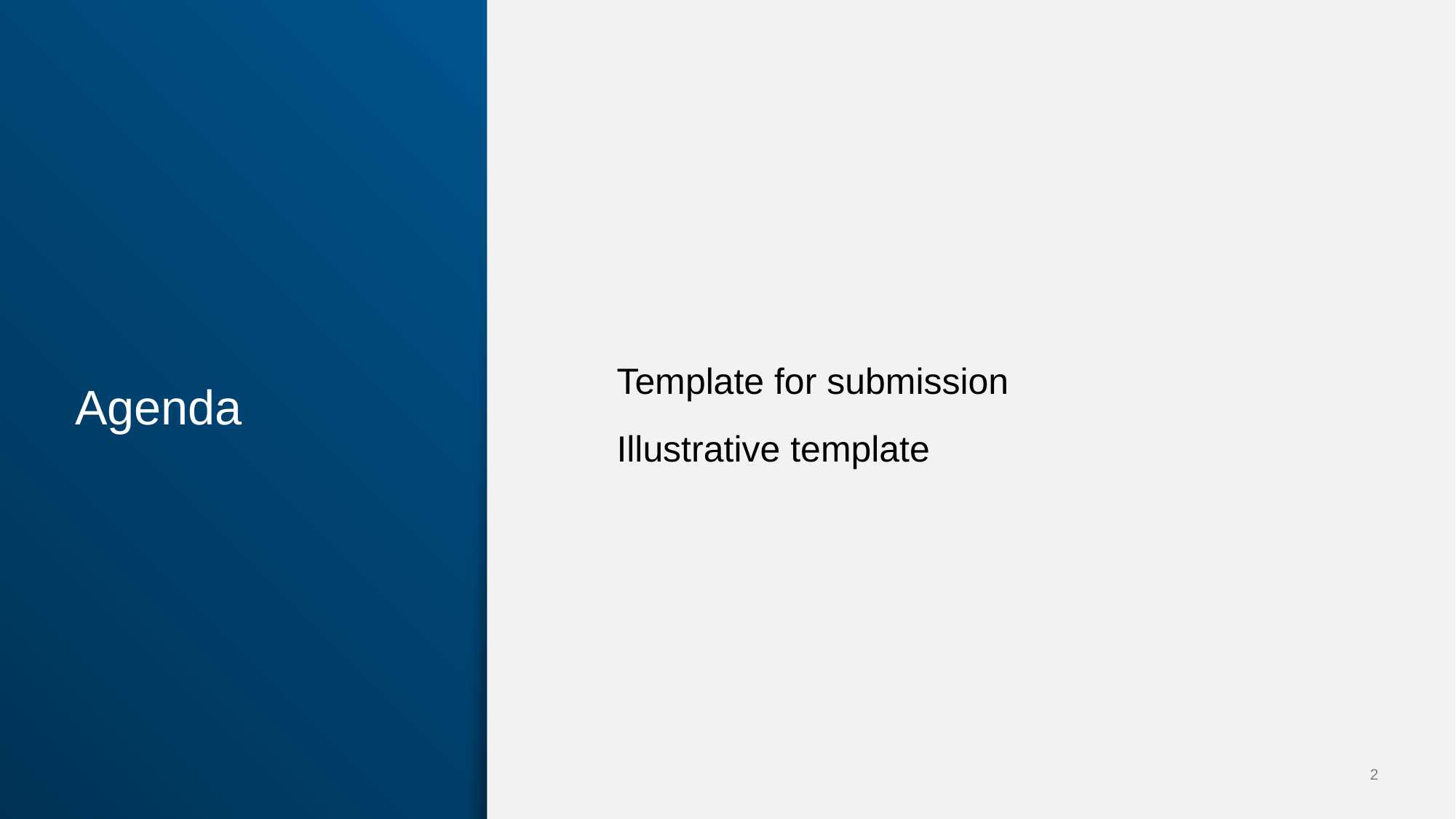

# Agenda
Template for submission
Illustrative template